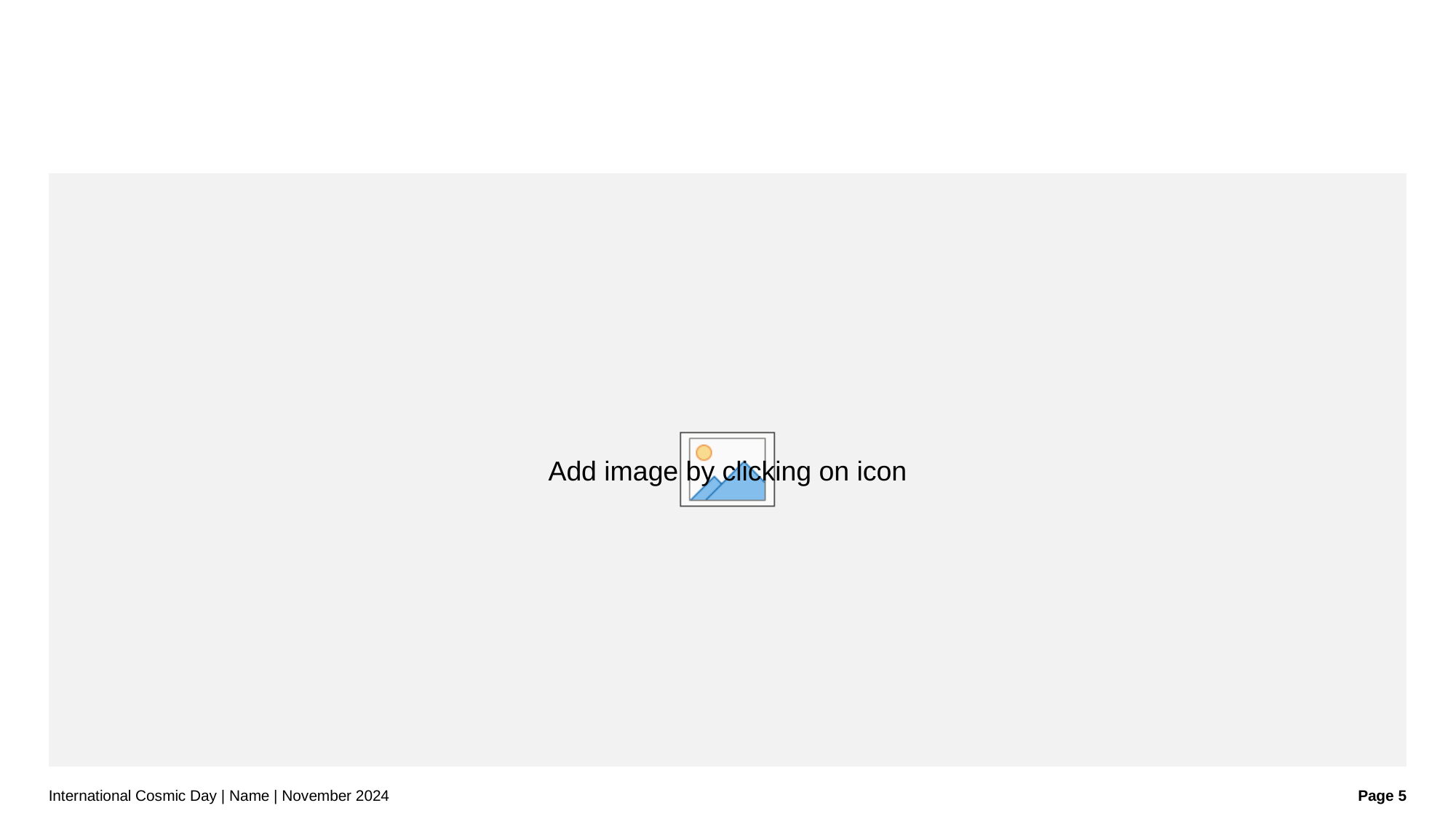

#

International Cosmic Day | Name | November 2024